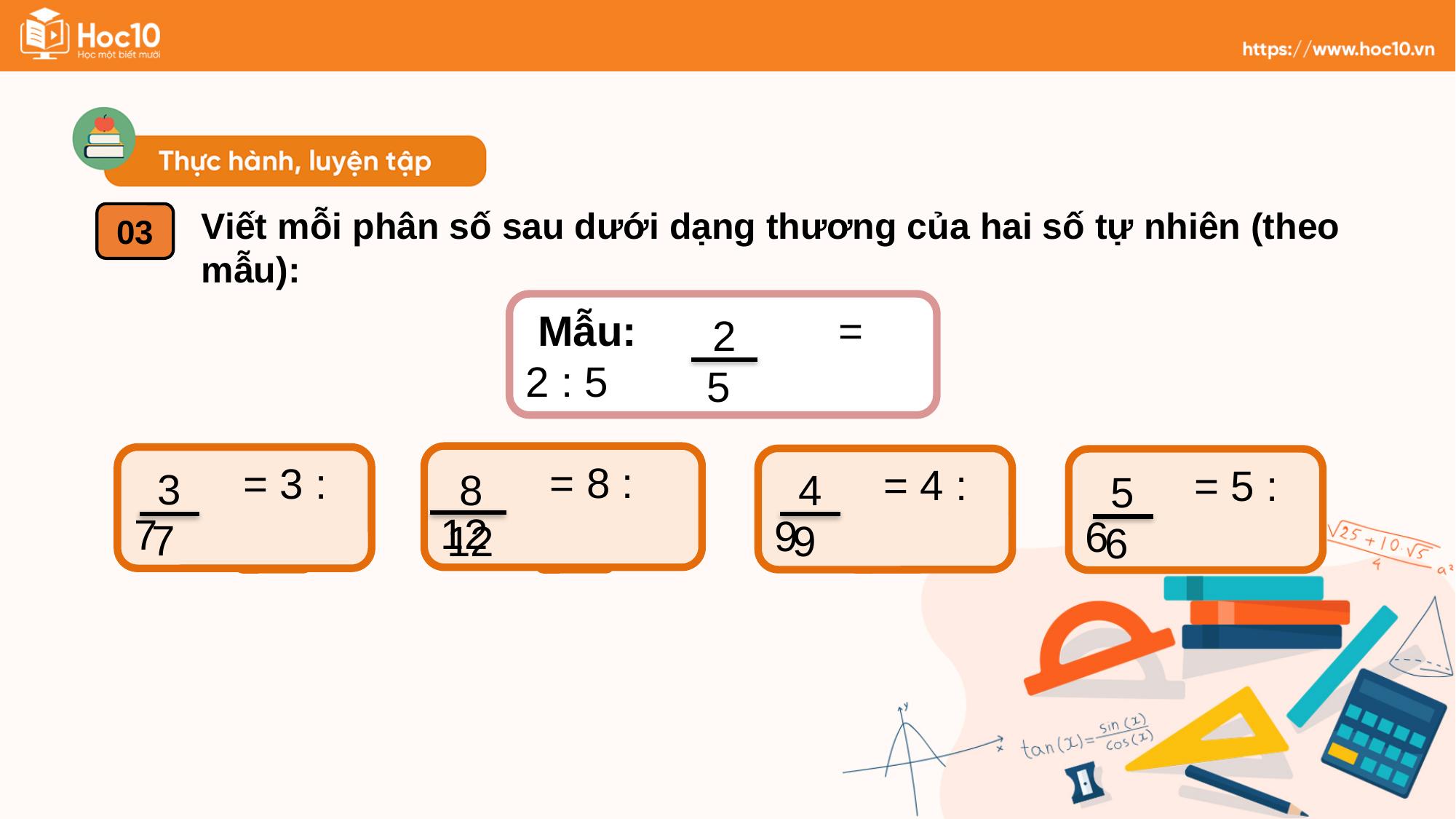

Viết mỗi phân số sau dưới dạng thương của hai số tự nhiên (theo mẫu):
03
 Mẫu:	        = 2 : 5
2
5
	= 8 : 12
8
12
	= 3 : 7
3
7
	= 4 : 9
4
9
	= 5 : 6
5
6
3
7
8
12
4
9
5
6